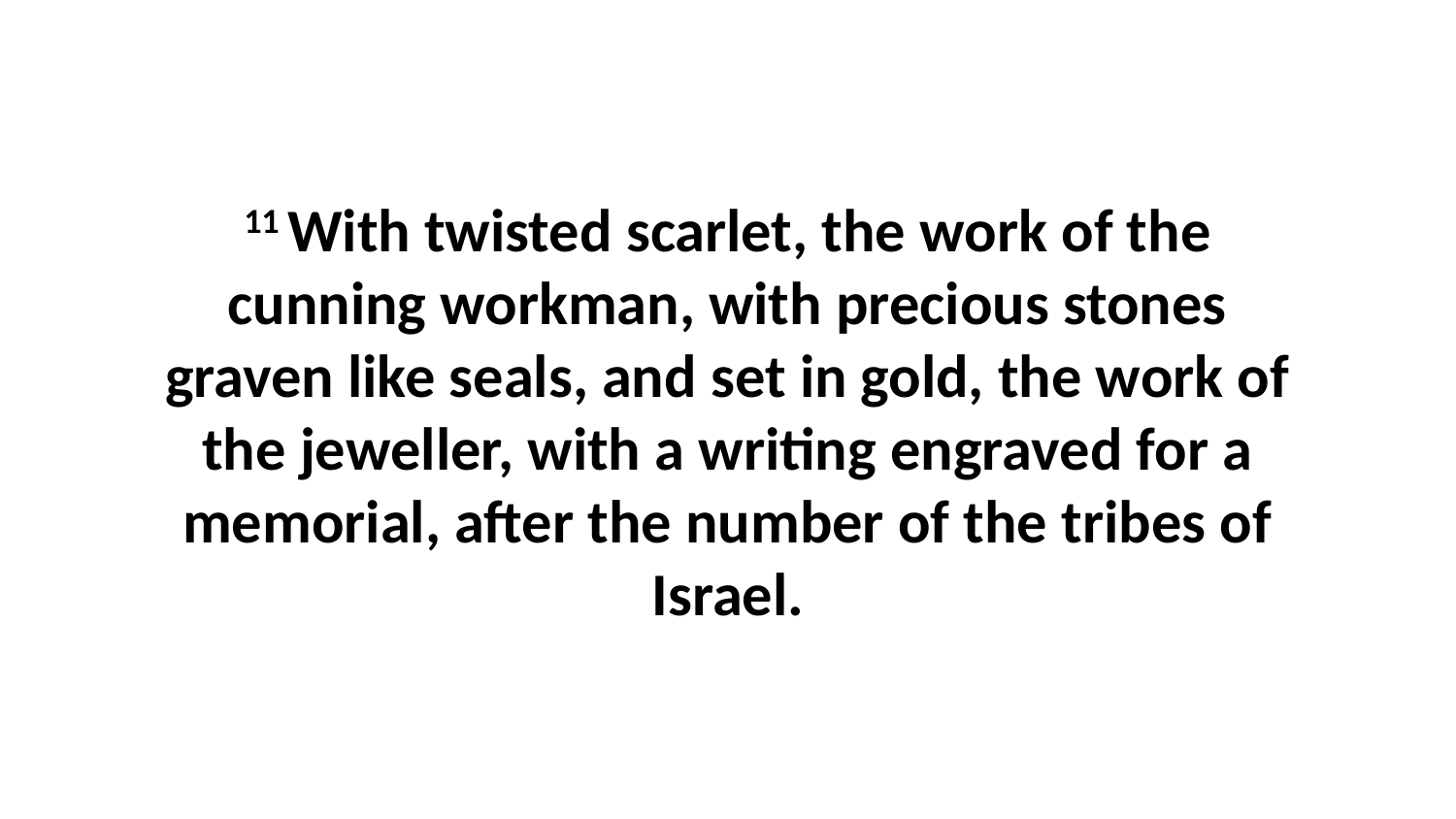

11 With twisted scarlet, the work of the cunning workman, with precious stones graven like seals, and set in gold, the work of the jeweller, with a writing engraved for a memorial, after the number of the tribes of Israel.